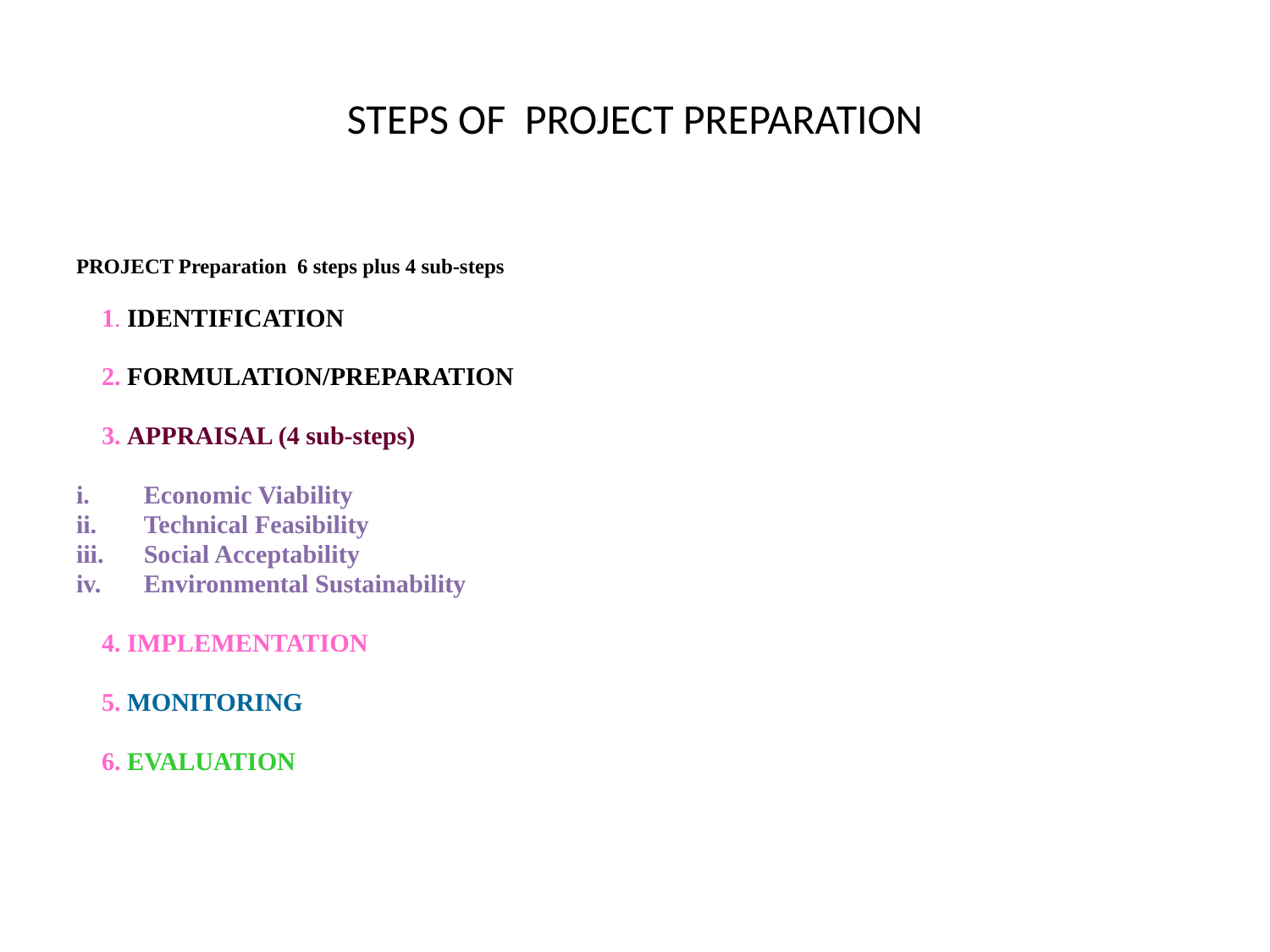

# STEPS OF  PROJECT PREPARATION

PROJECT Preparation  6 steps plus 4 sub-steps

    1. IDENTIFICATION

    2. FORMULATION/PREPARATION

    3. APPRAISAL (4 sub-steps)

Economic Viability
Technical Feasibility
Social Acceptability
Environmental Sustainability

    4. IMPLEMENTATION

    5. MONITORING

    6. EVALUATION